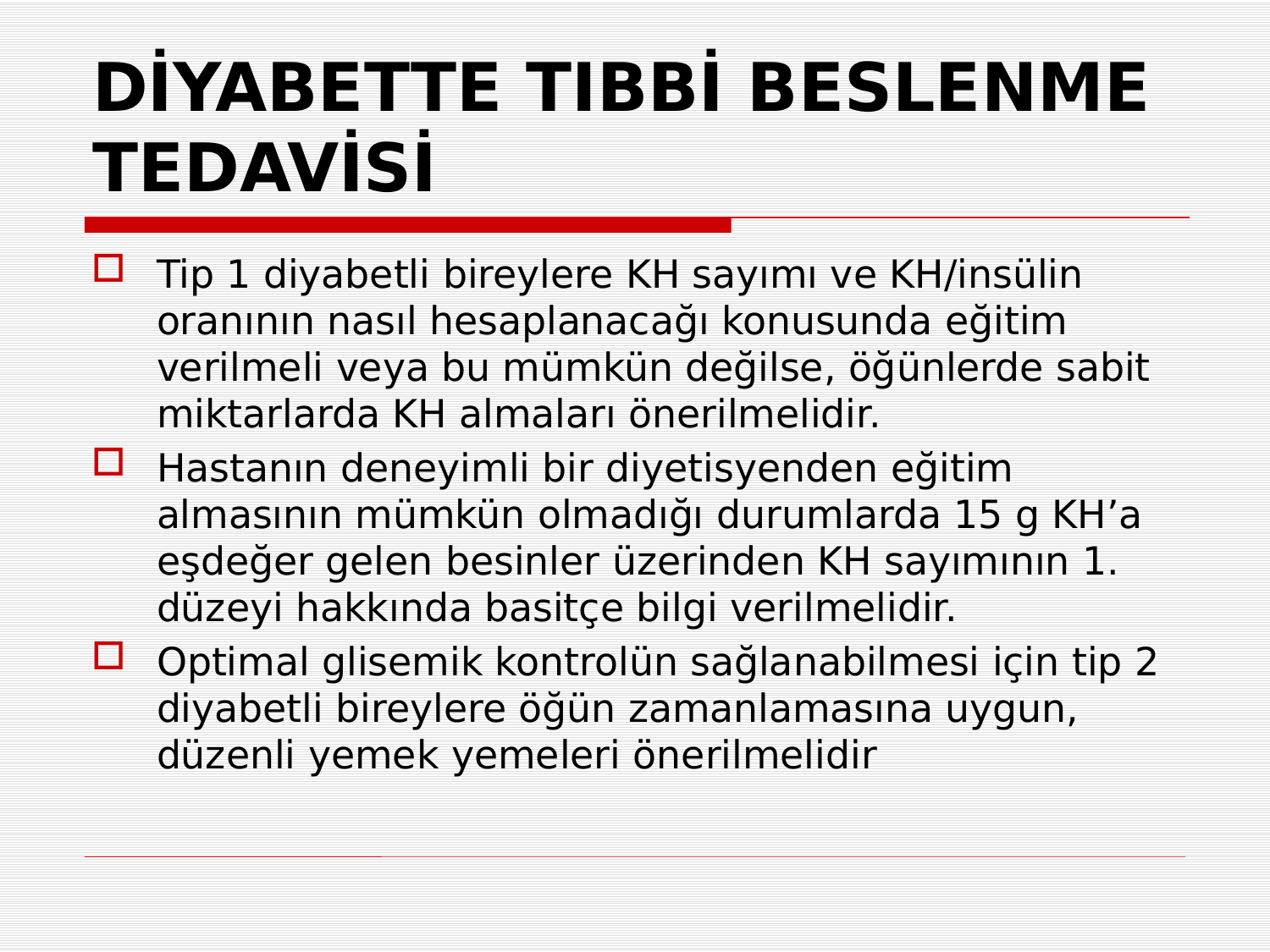

# DİYABETTE TIBBİ BESLENME TEDAVİSİ
Tip 1 diyabetli bireylere KH sayımı ve KH/insülin oranının nasıl hesaplanacağı konusunda eğitim verilmeli veya bu mümkün değilse, öğünlerde sabit miktarlarda KH almaları önerilmelidir.
Hastanın deneyimli bir diyetisyenden eğitim almasının mümkün olmadığı durumlarda 15 g KH’a eşdeğer gelen besinler üzerinden KH sayımının 1. düzeyi hakkında basitçe bilgi verilmelidir.
Optimal glisemik kontrolün sağlanabilmesi için tip 2 diyabetli bireylere öğün zamanlamasına uygun, düzenli yemek yemeleri önerilmelidir